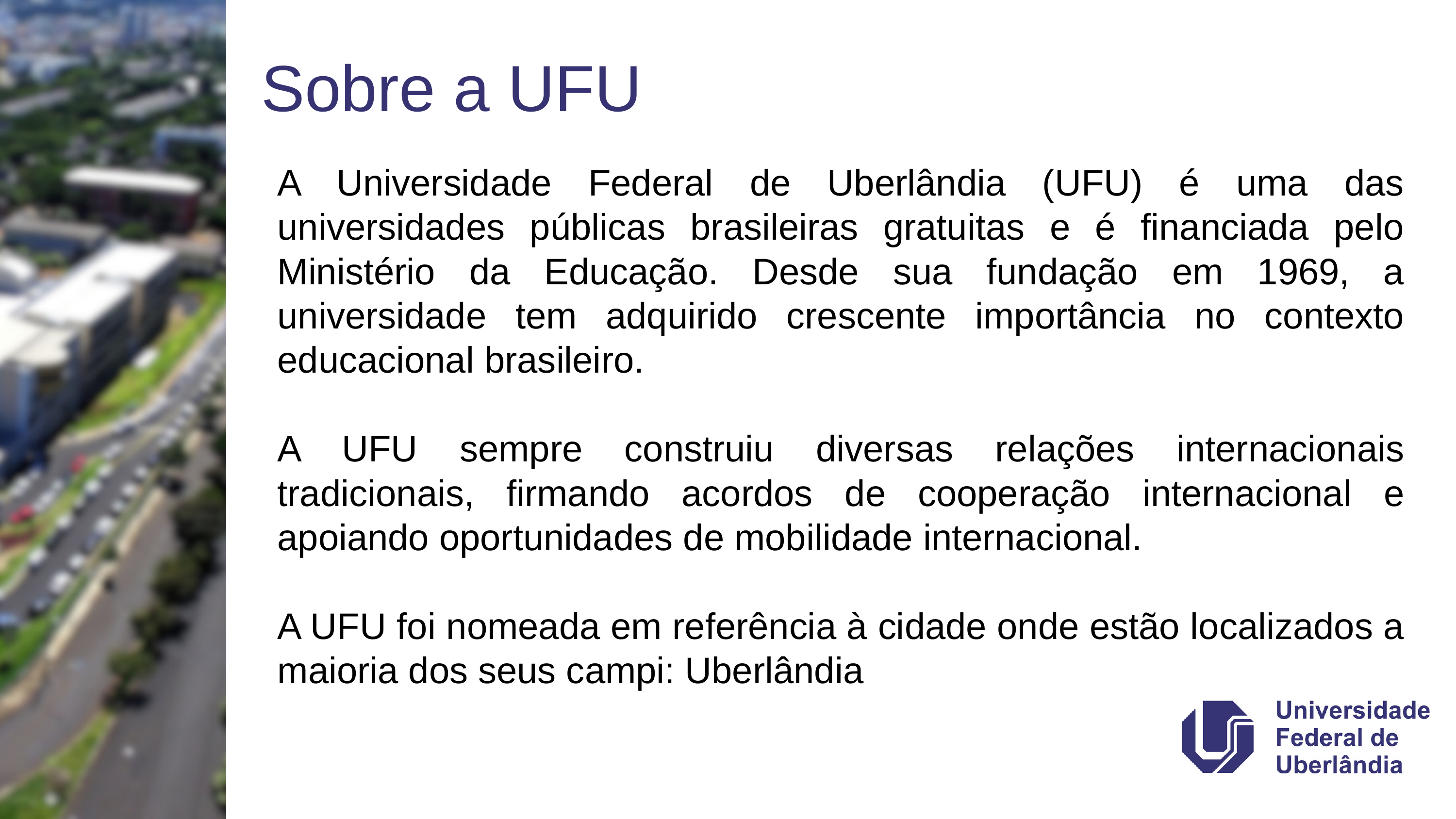

Sobre a UFU
A Universidade Federal de Uberlândia (UFU) é uma das universidades públicas brasileiras gratuitas e é financiada pelo Ministério da Educação. Desde sua fundação em 1969, a universidade tem adquirido crescente importância no contexto educacional brasileiro.

A UFU sempre construiu diversas relações internacionais tradicionais, firmando acordos de cooperação internacional e apoiando oportunidades de mobilidade internacional.

A UFU foi nomeada em referência à cidade onde estão localizados a maioria dos seus campi: Uberlândia